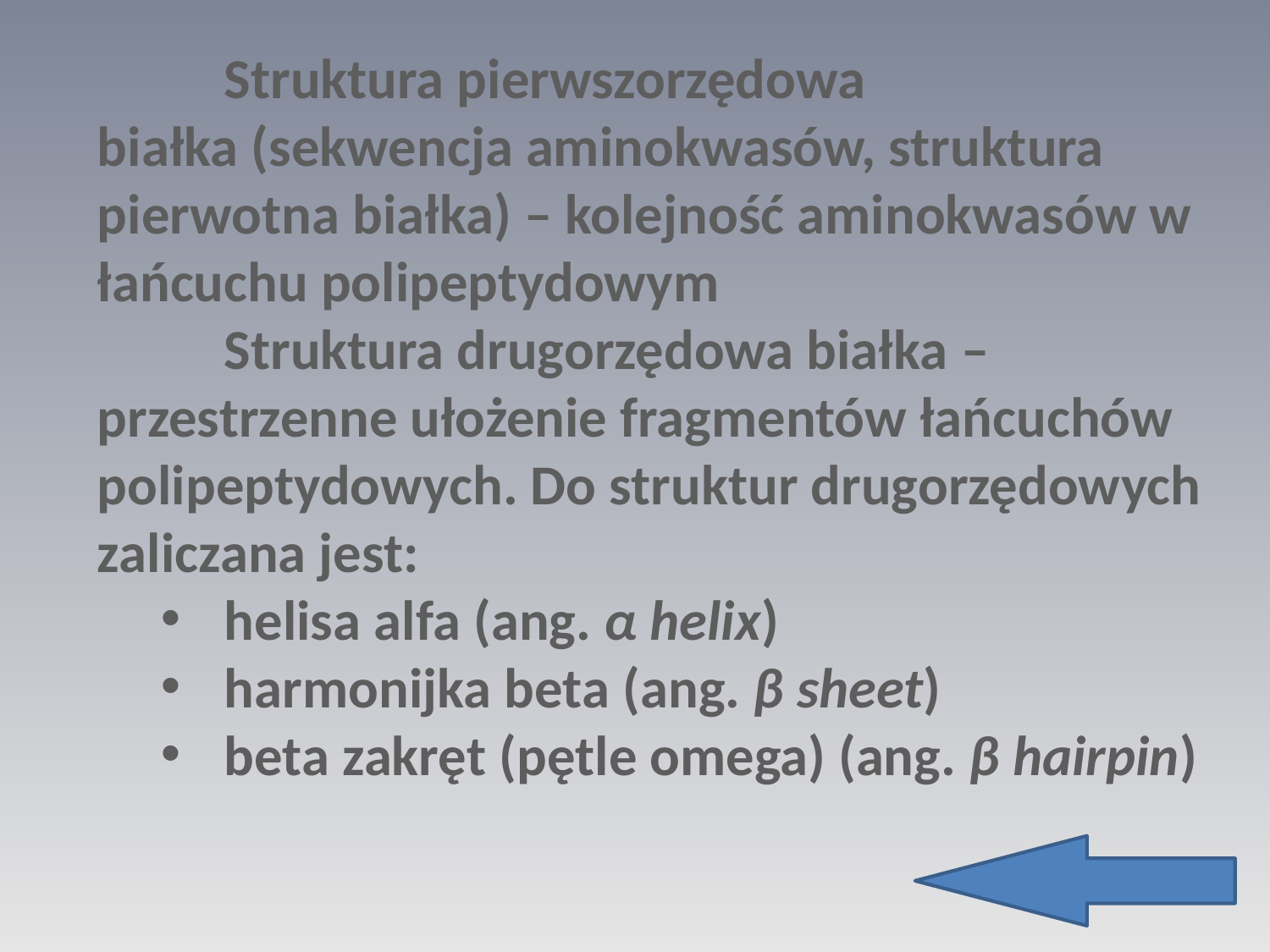

Struktura pierwszorzędowa białka (sekwencja aminokwasów, struktura pierwotna białka) – kolejność aminokwasów w łańcuchu polipeptydowym
	Struktura drugorzędowa białka – przestrzenne ułożenie fragmentów łańcuchów polipeptydowych. Do struktur drugorzędowych zaliczana jest:
helisa alfa (ang. α helix)
harmonijka beta (ang. β sheet)
beta zakręt (pętle omega) (ang. β hairpin)